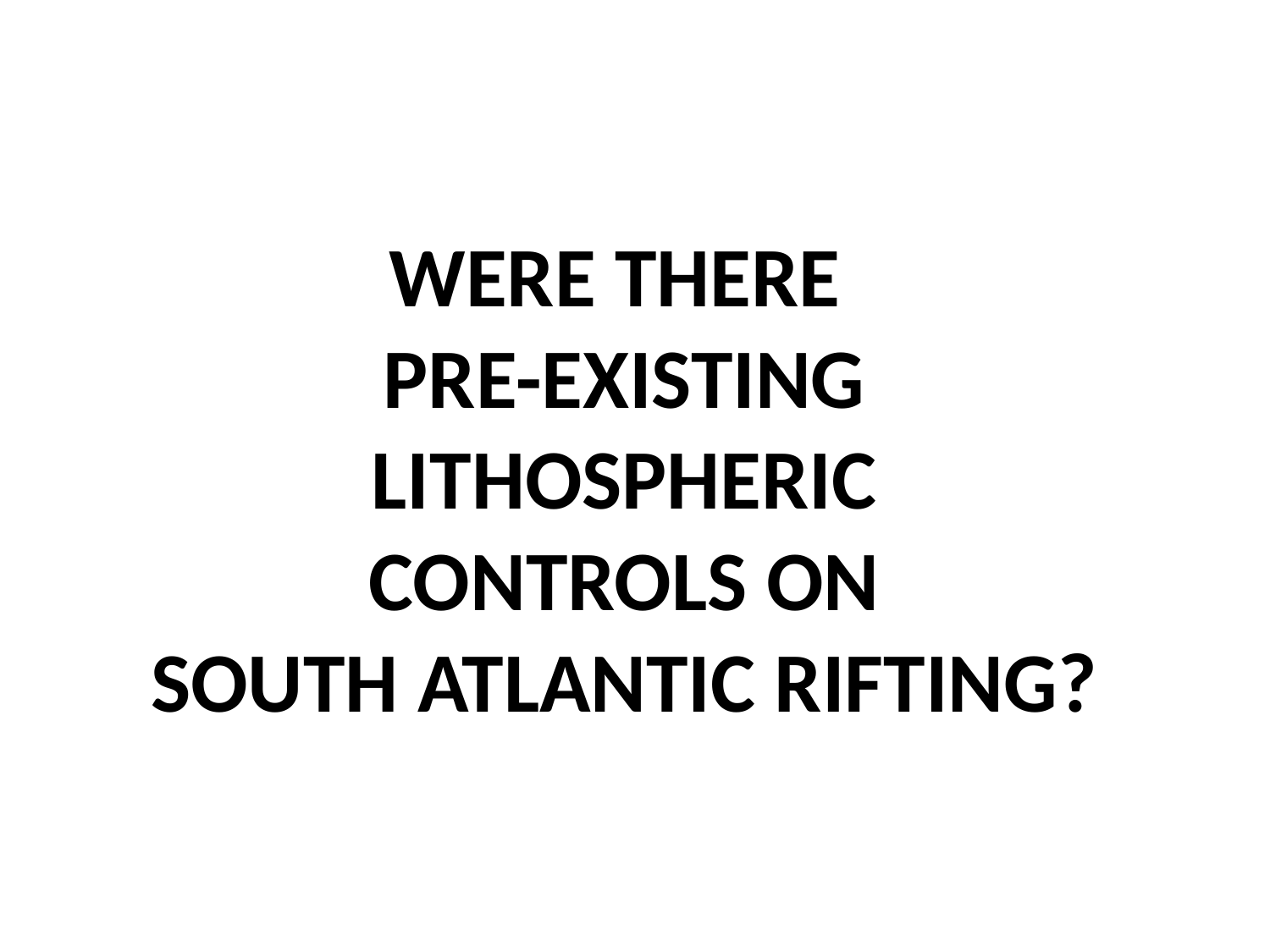

# WERE THERE PRE-EXISTING LITHOSPHERIC CONTROLS ON SOUTH ATLANTIC RIFTING?